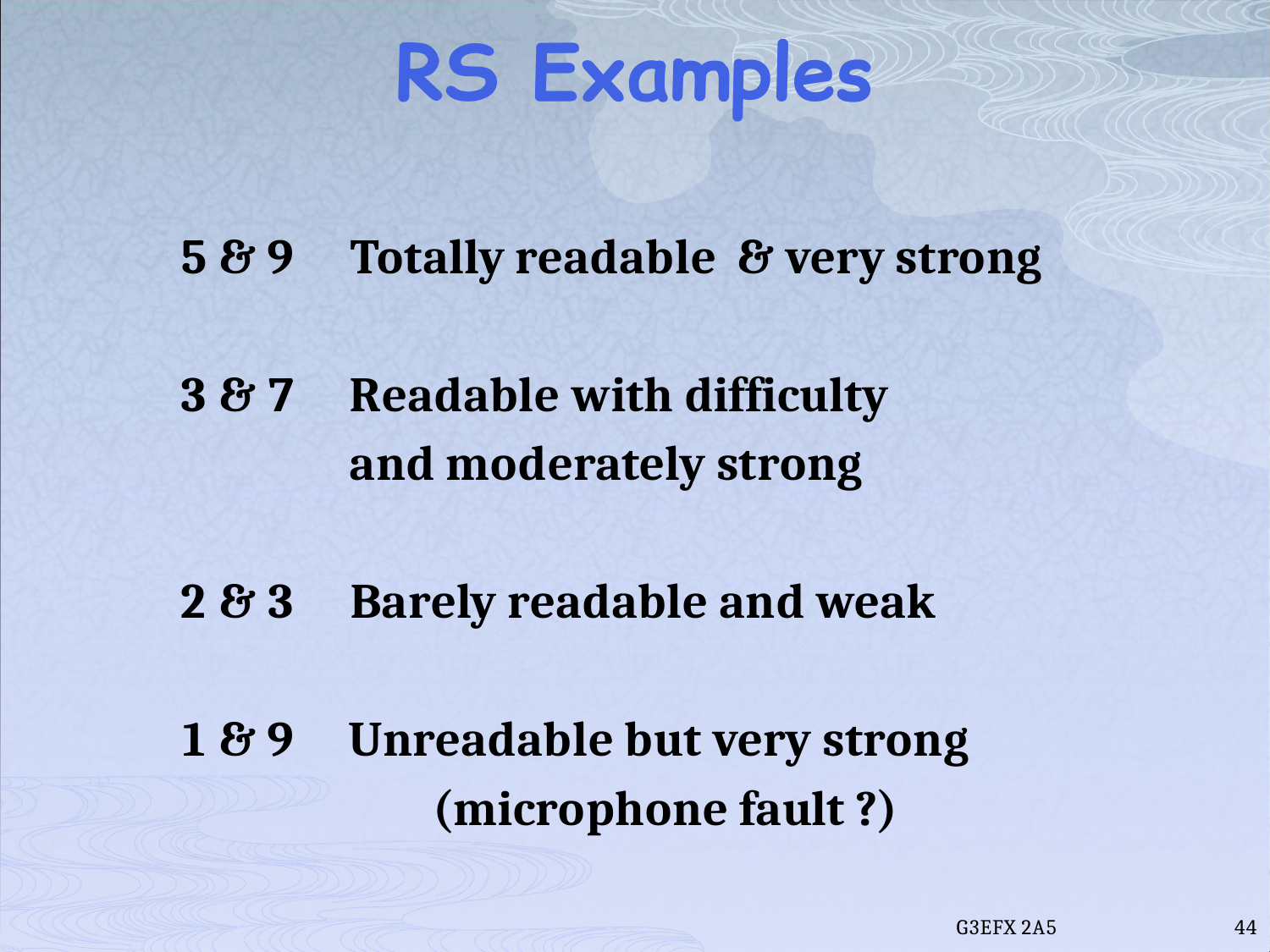

# RS Examples

	5 & 9	    Totally readable  & very strong

	3 & 7	    Readable with difficulty
		    and moderately strong

	2 & 3     Barely readable and weak

	1 & 9	    Unreadable but very strong
			(microphone fault ?)
G3EFX 2A5
44